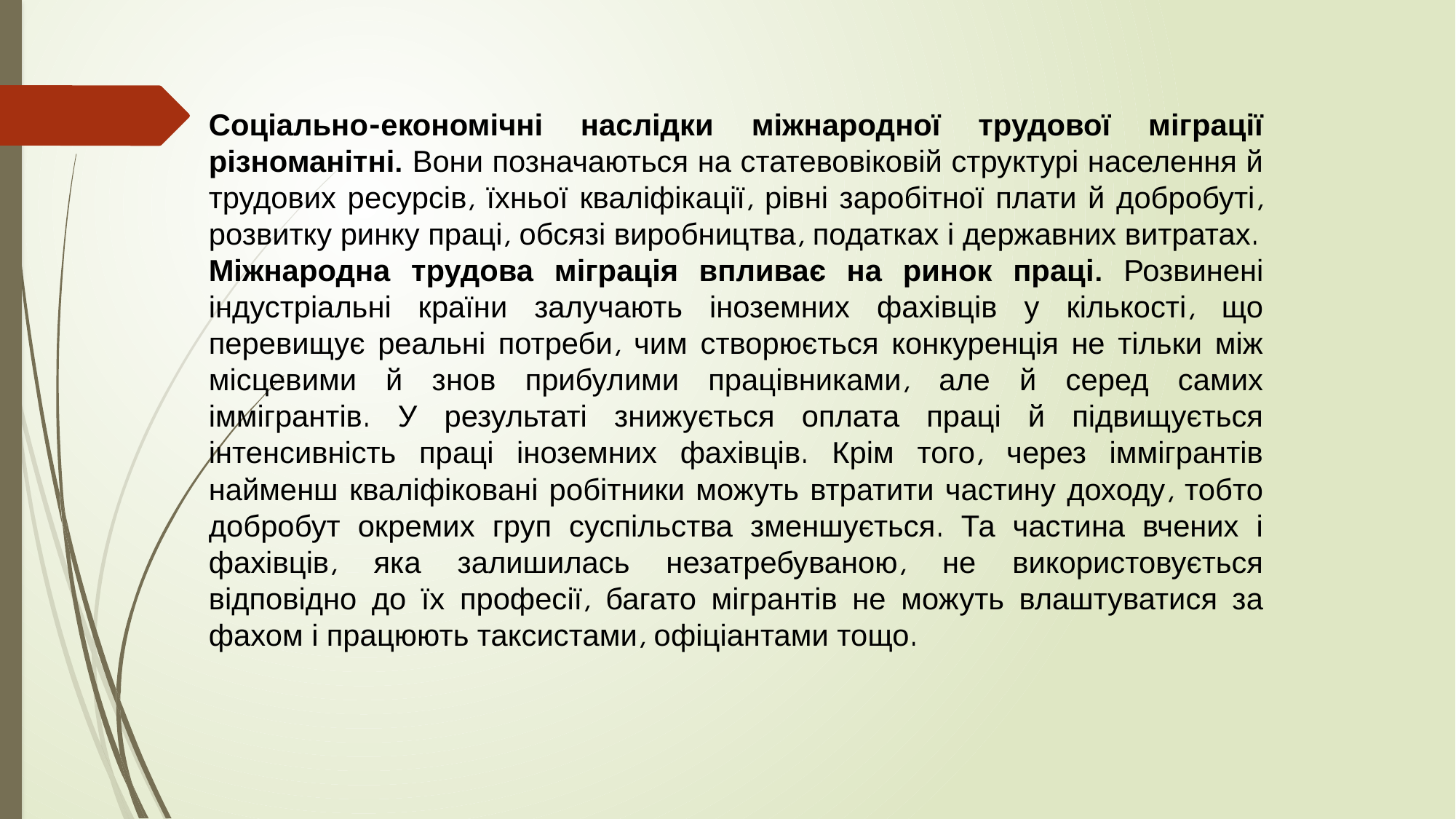

Соціально-економічні наслідки міжнародної трудової міграції різноманітні. Вони позначаються на статевовіковій структурі населення й трудових ресурсів, їхньої кваліфікації, рівні заробітної плати й добробуті, розвитку ринку праці, обсязі виробництва, податках і державних витратах.
Міжнародна трудова міграція впливає на ринок праці. Розвинені індустріальні країни залучають іноземних фахівців у кількості, що перевищує реальні потреби, чим створюється конкуренція не тільки між місцевими й знов прибулими працівниками, але й серед самих іммігрантів. У результаті знижується оплата праці й підвищується інтенсивність праці іноземних фахівців. Крім того, через іммігрантів найменш кваліфіковані робітники можуть втратити частину доходу, тобто добробут окремих груп суспільства зменшується. Та частина вчених і фахівців, яка залишилась незатребуваною, не використовується відповідно до їх професії, багато мігрантів не можуть влаштуватися за фахом і працюють таксистами, офіціантами тощо.